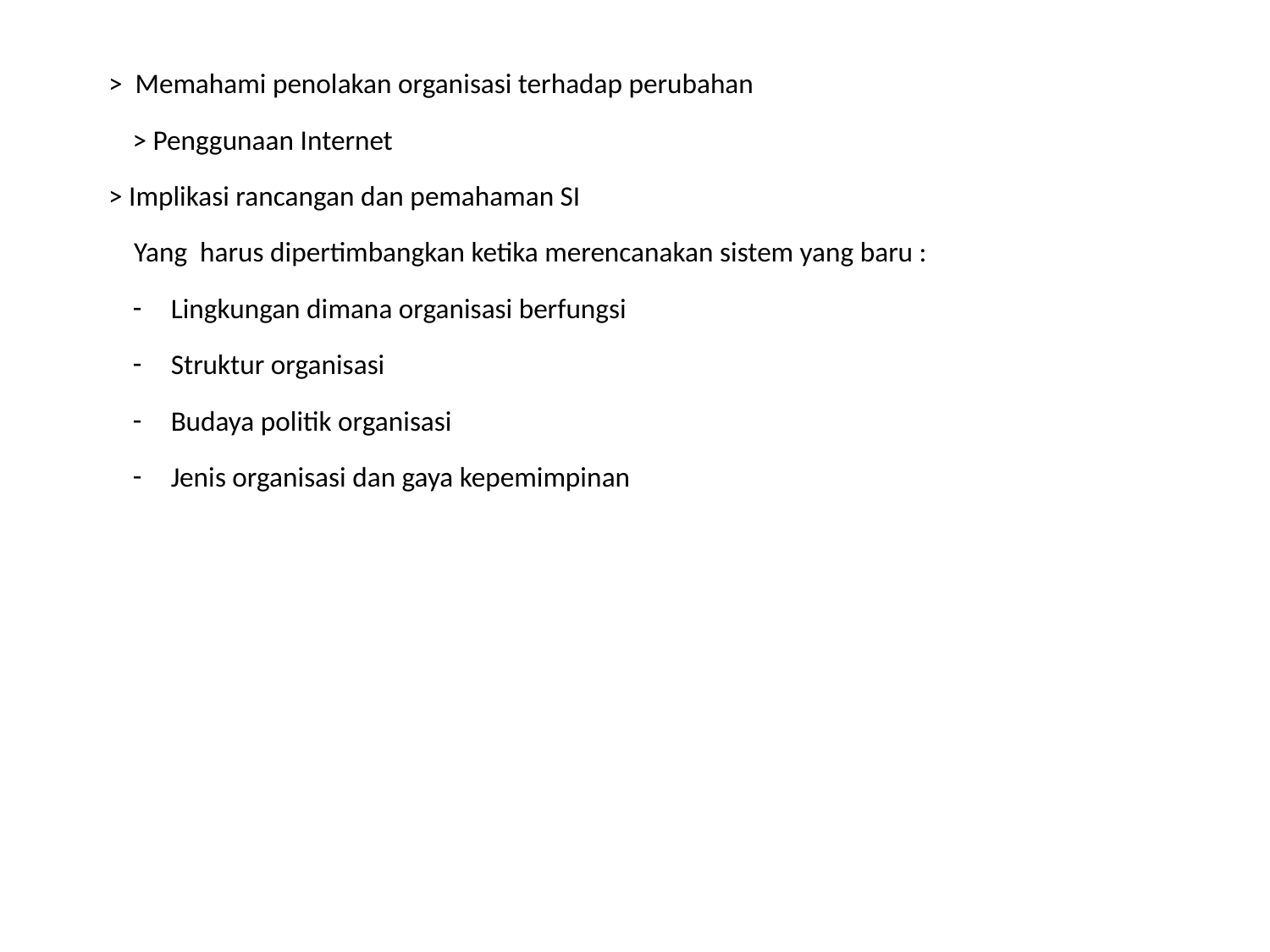

>  Memahami penolakan organisasi terhadap perubahan
	> Penggunaan Internet
> Implikasi rancangan dan pemahaman SI
    Yang  harus dipertimbangkan ketika merencanakan sistem yang baru :
Lingkungan dimana organisasi berfungsi
Struktur organisasi
Budaya politik organisasi
Jenis organisasi dan gaya kepemimpinan